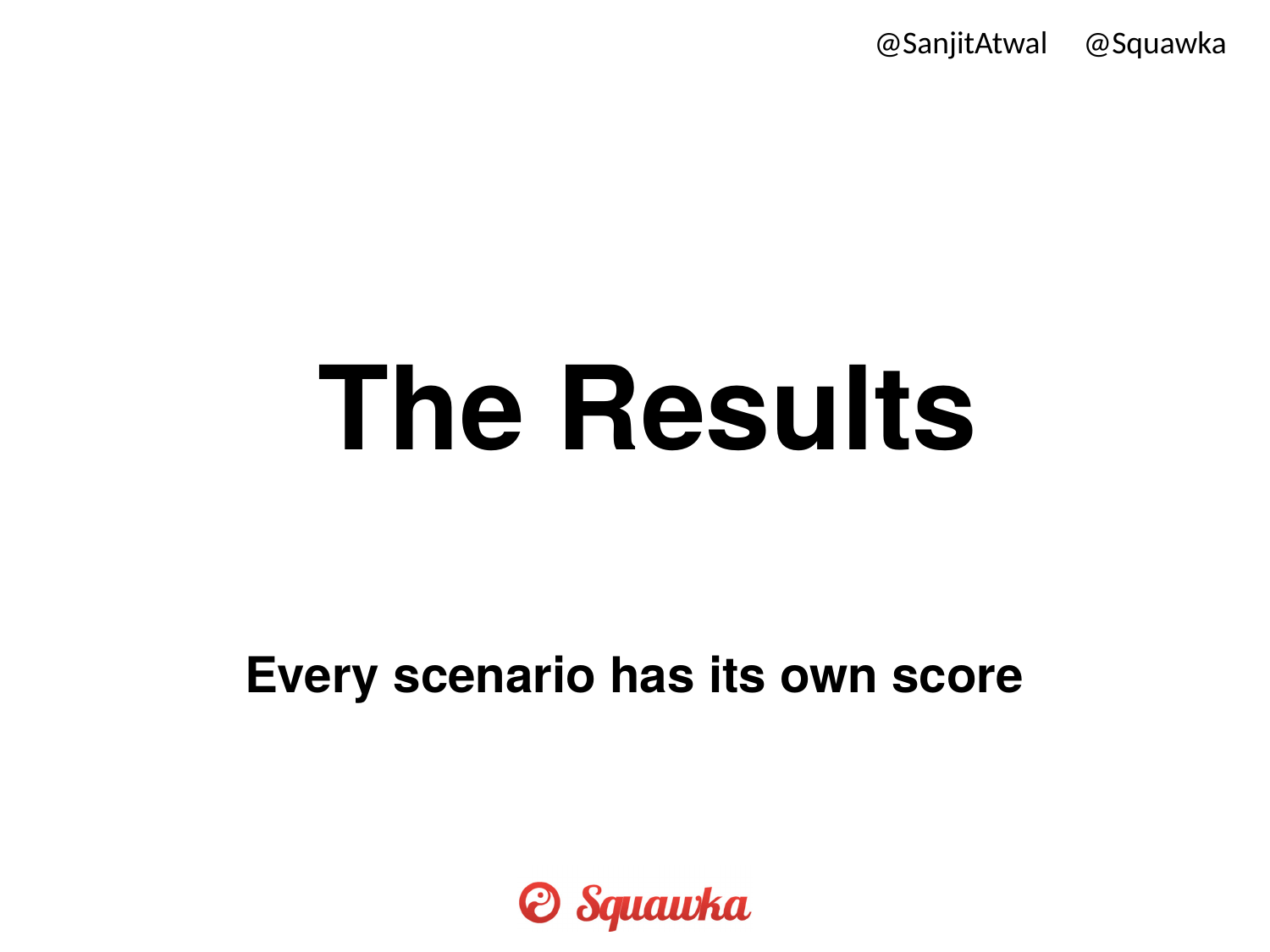

@SanjitAtwal     @Squawka
The Results
Every scenario has its own score